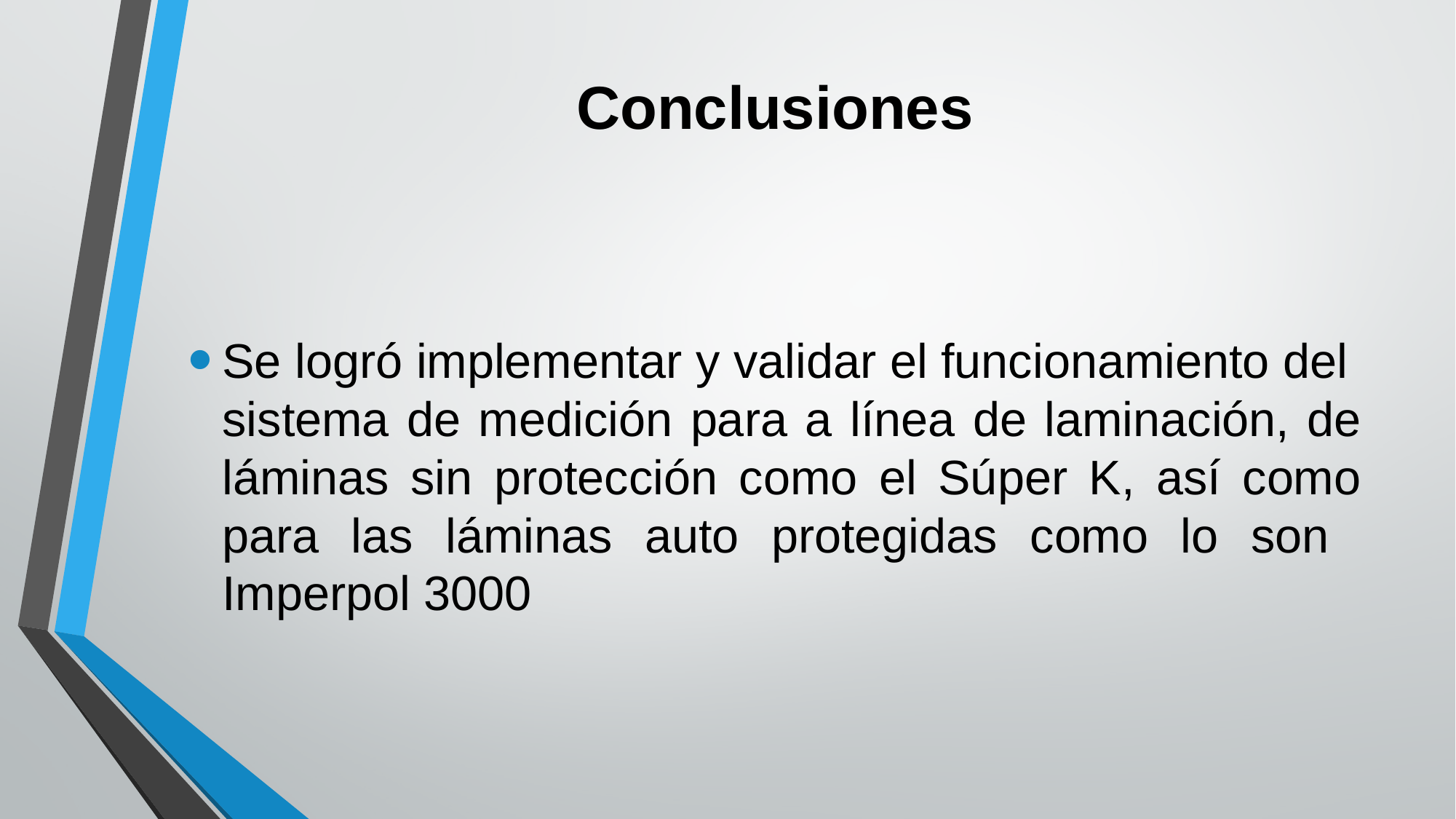

# Conclusiones
Se logró implementar y validar el funcionamiento del  sistema de medición para a línea de laminación, de láminas sin protección como el Súper K, así como para las láminas auto protegidas como lo son  Imperpol 3000